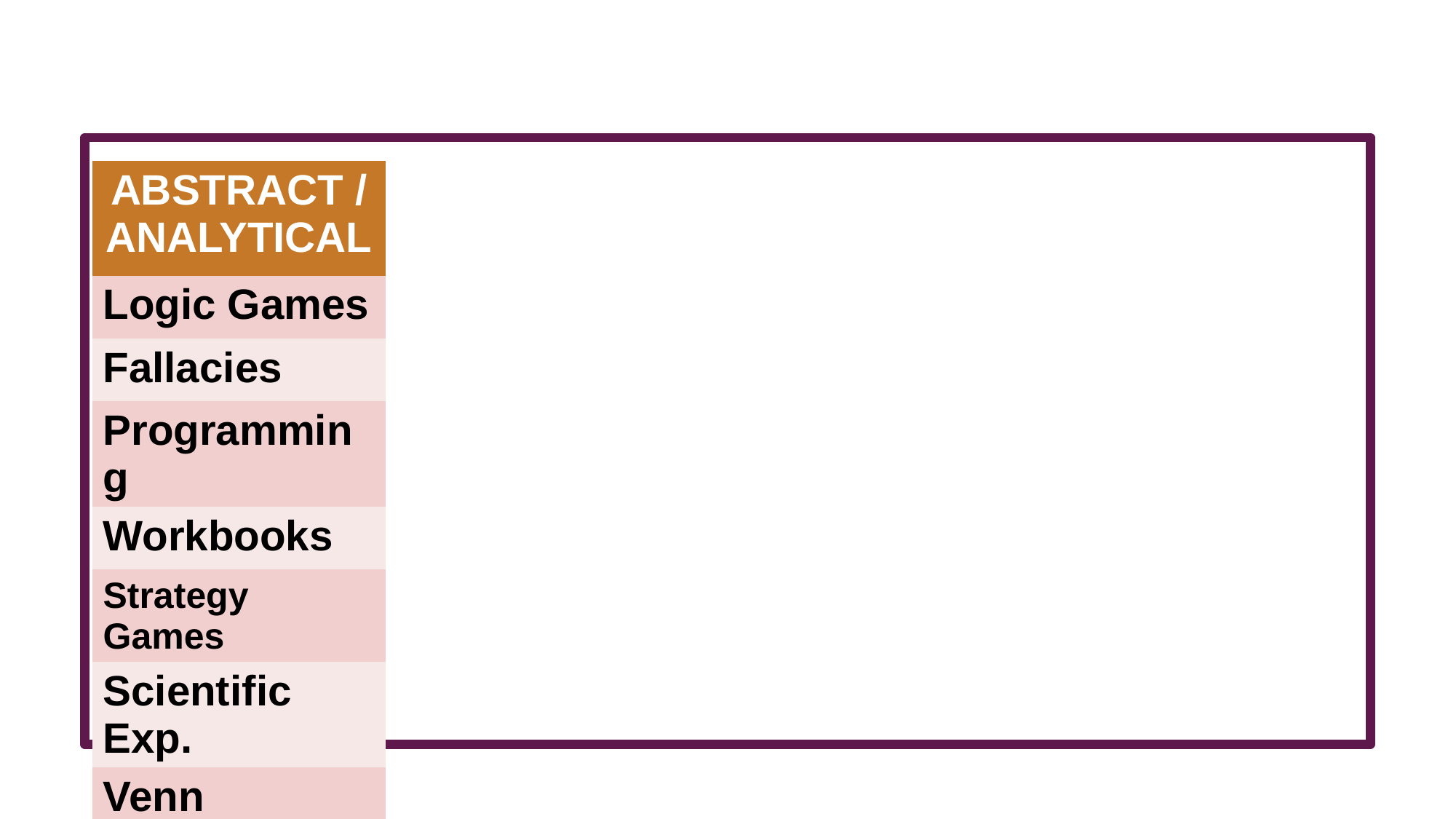

| ABSTRACT / ANALYTICAL |
| --- |
| Logic Games |
| Fallacies |
| Programming |
| Workbooks |
| Strategy Games |
| Scientific Exp. |
| Venn Diagram |